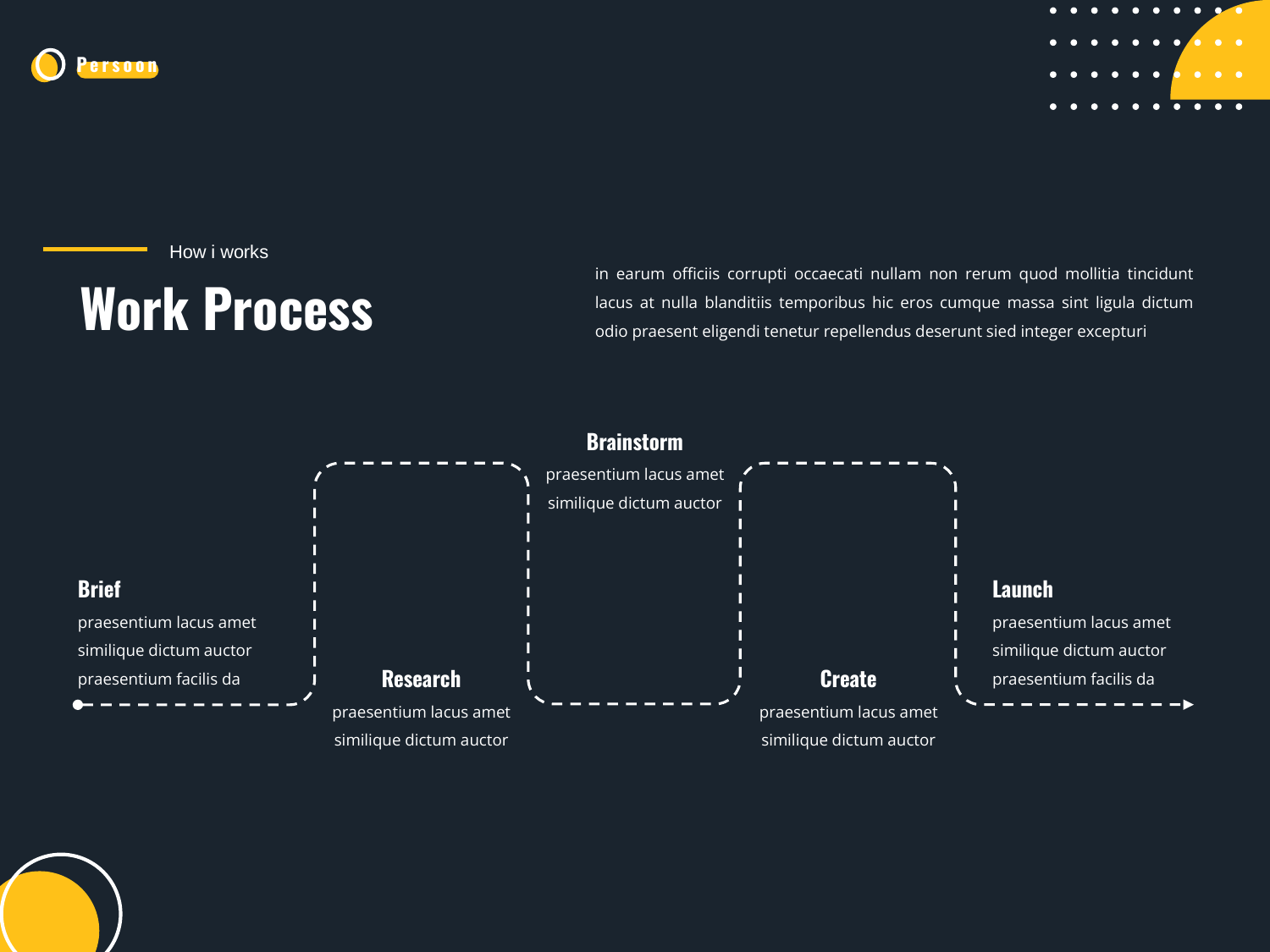

How i works
in earum officiis corrupti occaecati nullam non rerum quod mollitia tincidunt lacus at nulla blanditiis temporibus hic eros cumque massa sint ligula dictum odio praesent eligendi tenetur repellendus deserunt sied integer excepturi
# Work Process
Brainstorm
praesentium lacus amet similique dictum auctor

Brief
Launch
praesentium lacus amet similique dictum auctor praesentium facilis da
praesentium lacus amet similique dictum auctor praesentium facilis da
Research
Create
praesentium lacus amet similique dictum auctor
praesentium lacus amet similique dictum auctor